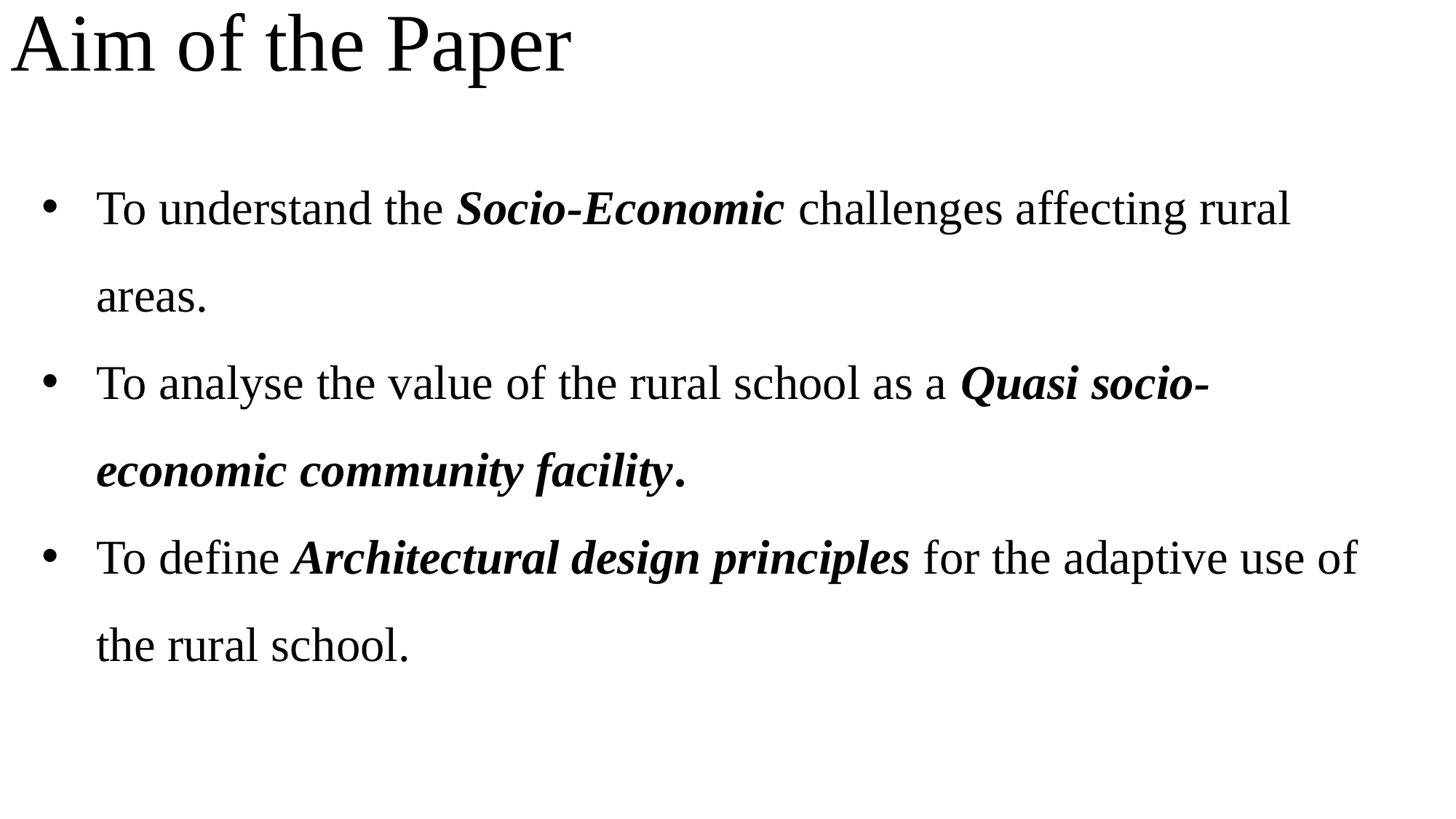

Aim of the Paper
To understand the Socio-Economic challenges affecting rural areas.
To analyse the value of the rural school as a Quasi socio-economic community facility.
To define Architectural design principles for the adaptive use of the rural school.